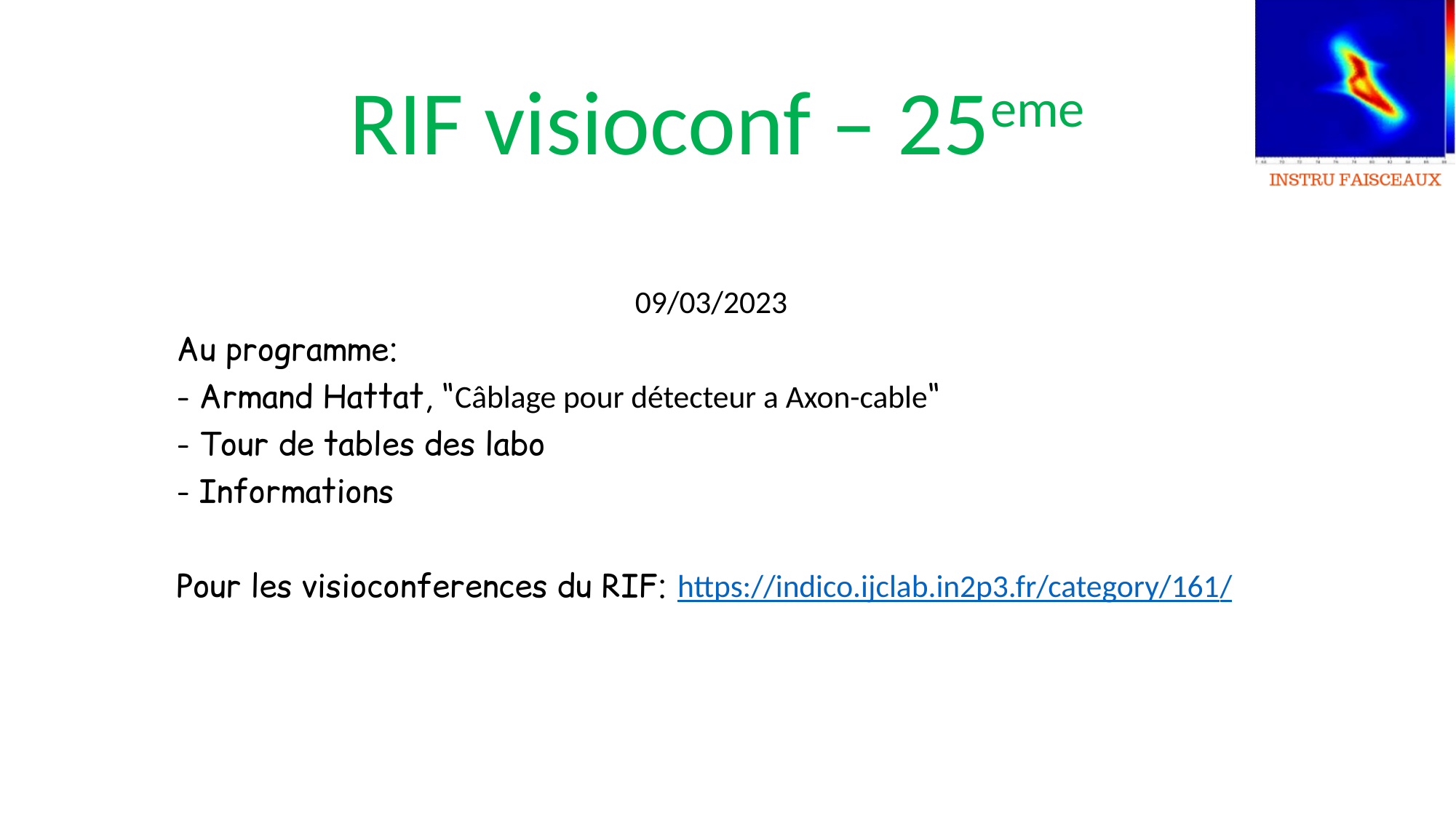

# RIF visioconf – 25eme
09/03/2023
Au programme:
- Armand Hattat, “Câblage pour détecteur a Axon-cable“
- Tour de tables des labo
- Informations

Pour les visioconferences du RIF: https://indico.ijclab.in2p3.fr/category/161/